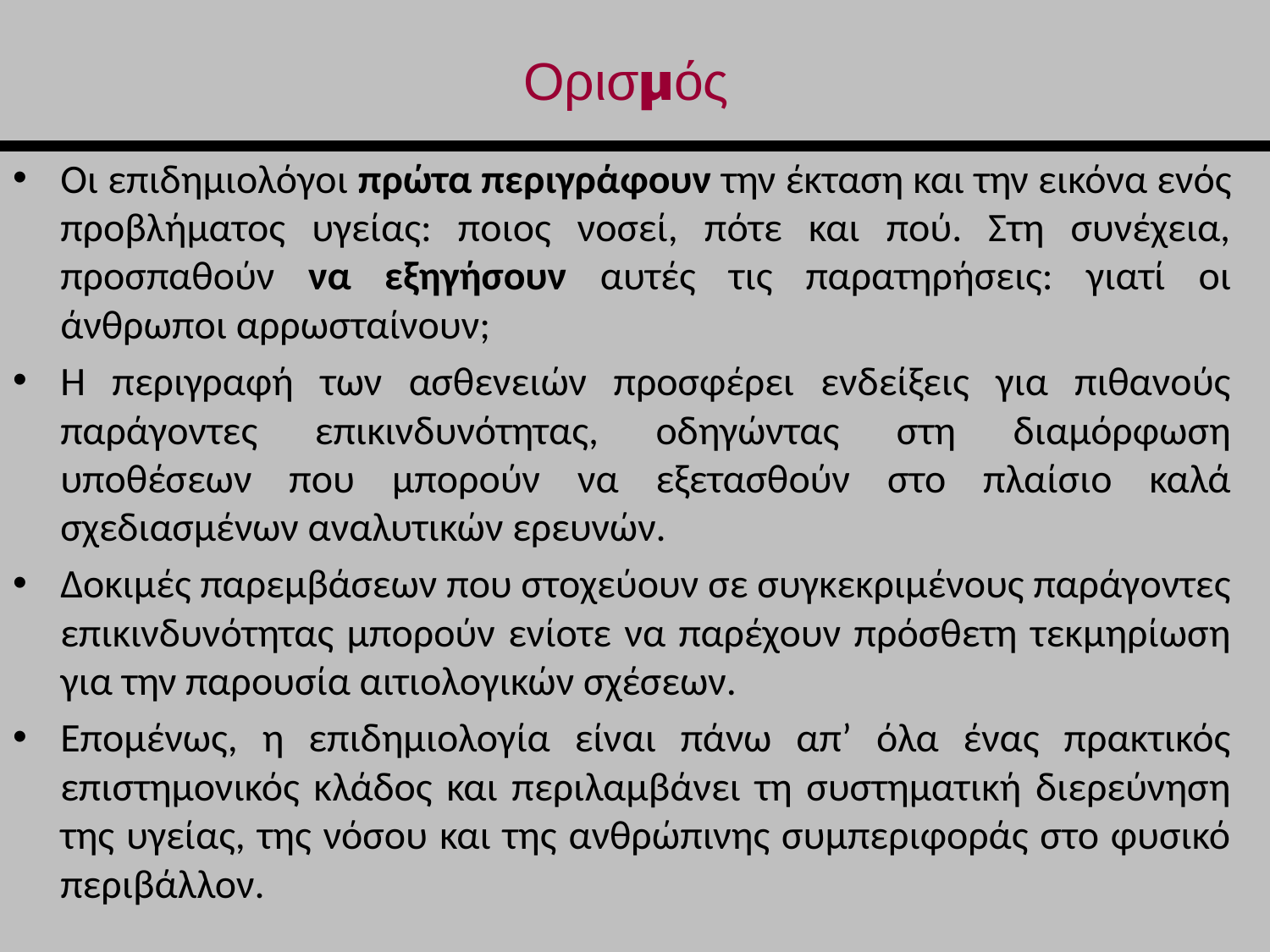

# Ορισμός
Οι επιδημιολόγοι πρώτα περιγράφουν την έκταση και την εικόνα ενός προβλήματος υγείας: ποιος νοσεί, πότε και πού. Στη συνέχεια, προσπαθούν να εξηγήσουν αυτές τις παρατηρήσεις: γιατί οι άνθρωποι αρρωσταίνουν;
Η περιγραφή των ασθενειών προσφέρει ενδείξεις για πιθανούς παράγοντες επικινδυνότητας, οδηγώντας στη διαμόρφωση υποθέσεων που μπορούν να εξετασθούν στο πλαίσιο καλά σχεδιασμένων αναλυτικών ερευνών.
Δοκιμές παρεμβάσεων που στοχεύουν σε συγκεκριμένους παράγοντες επικινδυνότητας μπορούν ενίοτε να παρέχουν πρόσθετη τεκμηρίωση για την παρουσία αιτιολογικών σχέσεων.
Επομένως, η επιδημιολογία είναι πάνω απ’ όλα ένας πρακτικός επιστημονικός κλάδος και περιλαμβάνει τη συστηματική διερεύνηση της υγείας, της νόσου και της ανθρώπινης συμπεριφοράς στο φυσικό περιβάλλον.